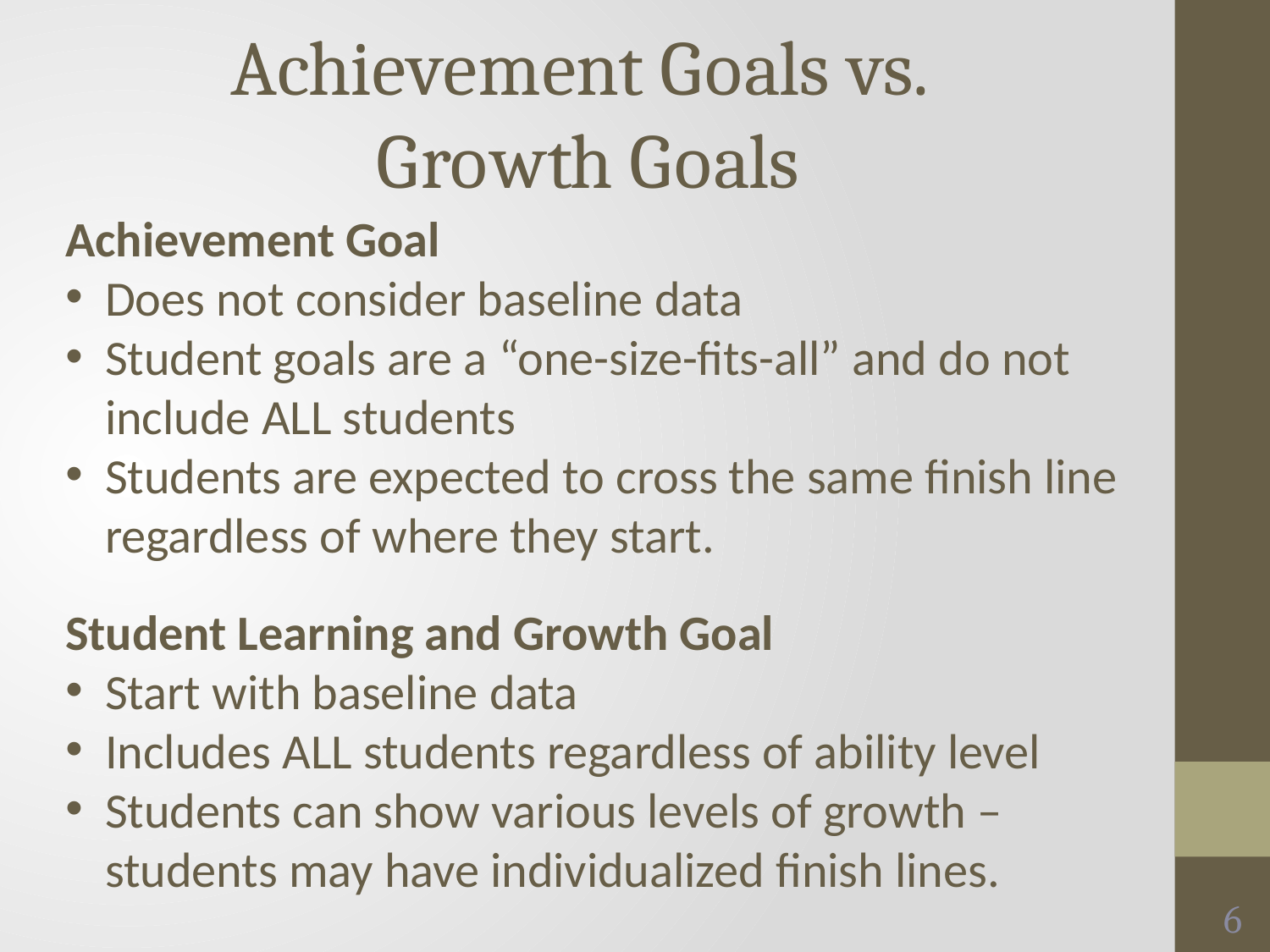

# Achievement Goals vs. Growth Goals
Achievement Goal
Does not consider baseline data
Student goals are a “one-size-fits-all” and do not include ALL students
Students are expected to cross the same finish line regardless of where they start.

Student Learning and Growth Goal
Start with baseline data
Includes ALL students regardless of ability level
Students can show various levels of growth – students may have individualized finish lines.
6